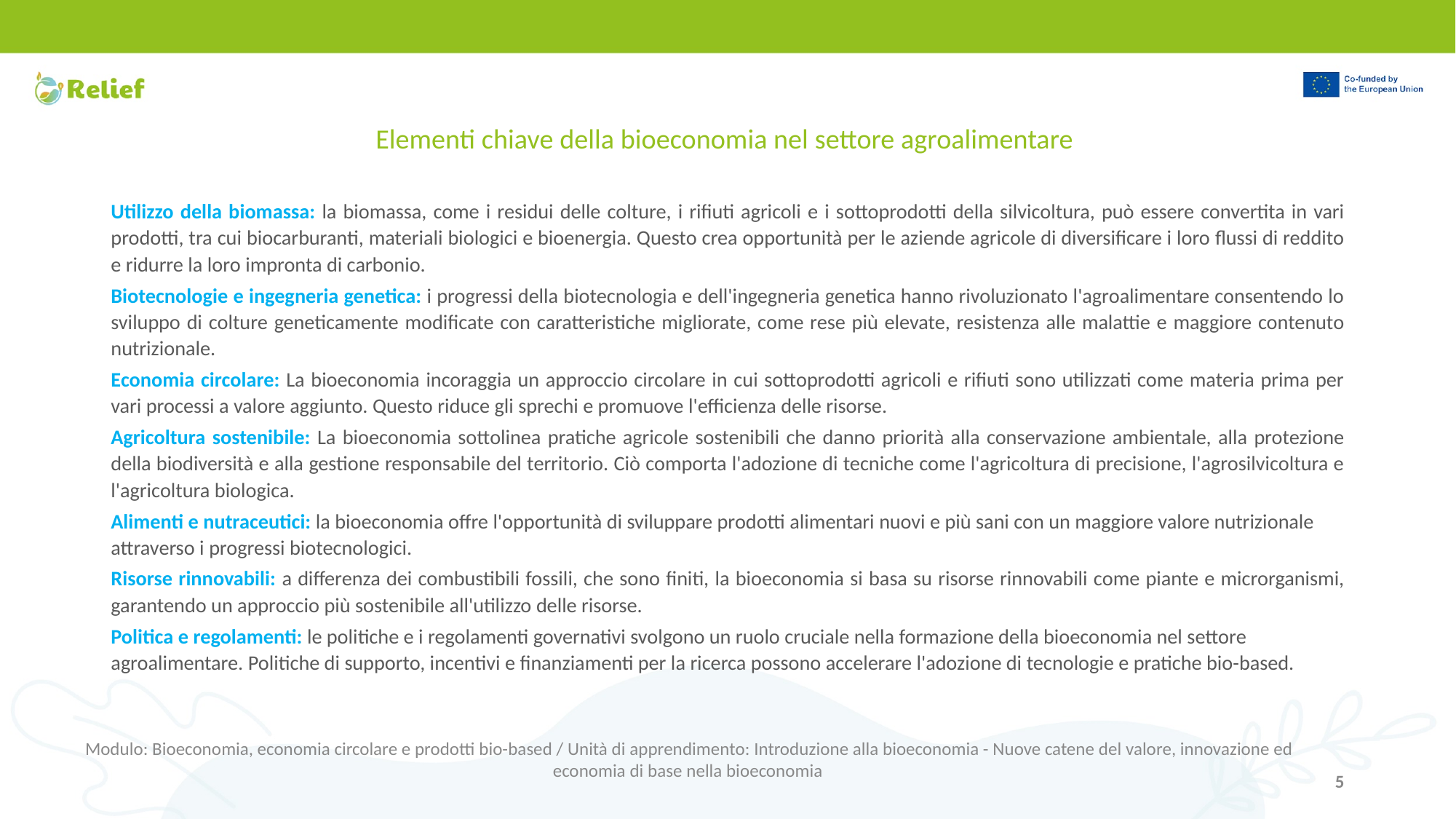

# Elementi chiave della bioeconomia nel settore agroalimentare
Utilizzo della biomassa: la biomassa, come i residui delle colture, i rifiuti agricoli e i sottoprodotti della silvicoltura, può essere convertita in vari prodotti, tra cui biocarburanti, materiali biologici e bioenergia. Questo crea opportunità per le aziende agricole di diversificare i loro flussi di reddito e ridurre la loro impronta di carbonio.
Biotecnologie e ingegneria genetica: i progressi della biotecnologia e dell'ingegneria genetica hanno rivoluzionato l'agroalimentare consentendo lo sviluppo di colture geneticamente modificate con caratteristiche migliorate, come rese più elevate, resistenza alle malattie e maggiore contenuto nutrizionale.
Economia circolare: La bioeconomia incoraggia un approccio circolare in cui sottoprodotti agricoli e rifiuti sono utilizzati come materia prima per vari processi a valore aggiunto. Questo riduce gli sprechi e promuove l'efficienza delle risorse.
Agricoltura sostenibile: La bioeconomia sottolinea pratiche agricole sostenibili che danno priorità alla conservazione ambientale, alla protezione della biodiversità e alla gestione responsabile del territorio. Ciò comporta l'adozione di tecniche come l'agricoltura di precisione, l'agrosilvicoltura e l'agricoltura biologica.
Alimenti e nutraceutici: la bioeconomia offre l'opportunità di sviluppare prodotti alimentari nuovi e più sani con un maggiore valore nutrizionale attraverso i progressi biotecnologici.
Risorse rinnovabili: a differenza dei combustibili fossili, che sono finiti, la bioeconomia si basa su risorse rinnovabili come piante e microrganismi, garantendo un approccio più sostenibile all'utilizzo delle risorse.
Politica e regolamenti: le politiche e i regolamenti governativi svolgono un ruolo cruciale nella formazione della bioeconomia nel settore agroalimentare. Politiche di supporto, incentivi e finanziamenti per la ricerca possono accelerare l'adozione di tecnologie e pratiche bio-based.

Modulo: Bioeconomia, economia circolare e prodotti bio-based / Unità di apprendimento: Introduzione alla bioeconomia - Nuove catene del valore, innovazione ed economia di base nella bioeconomia
5